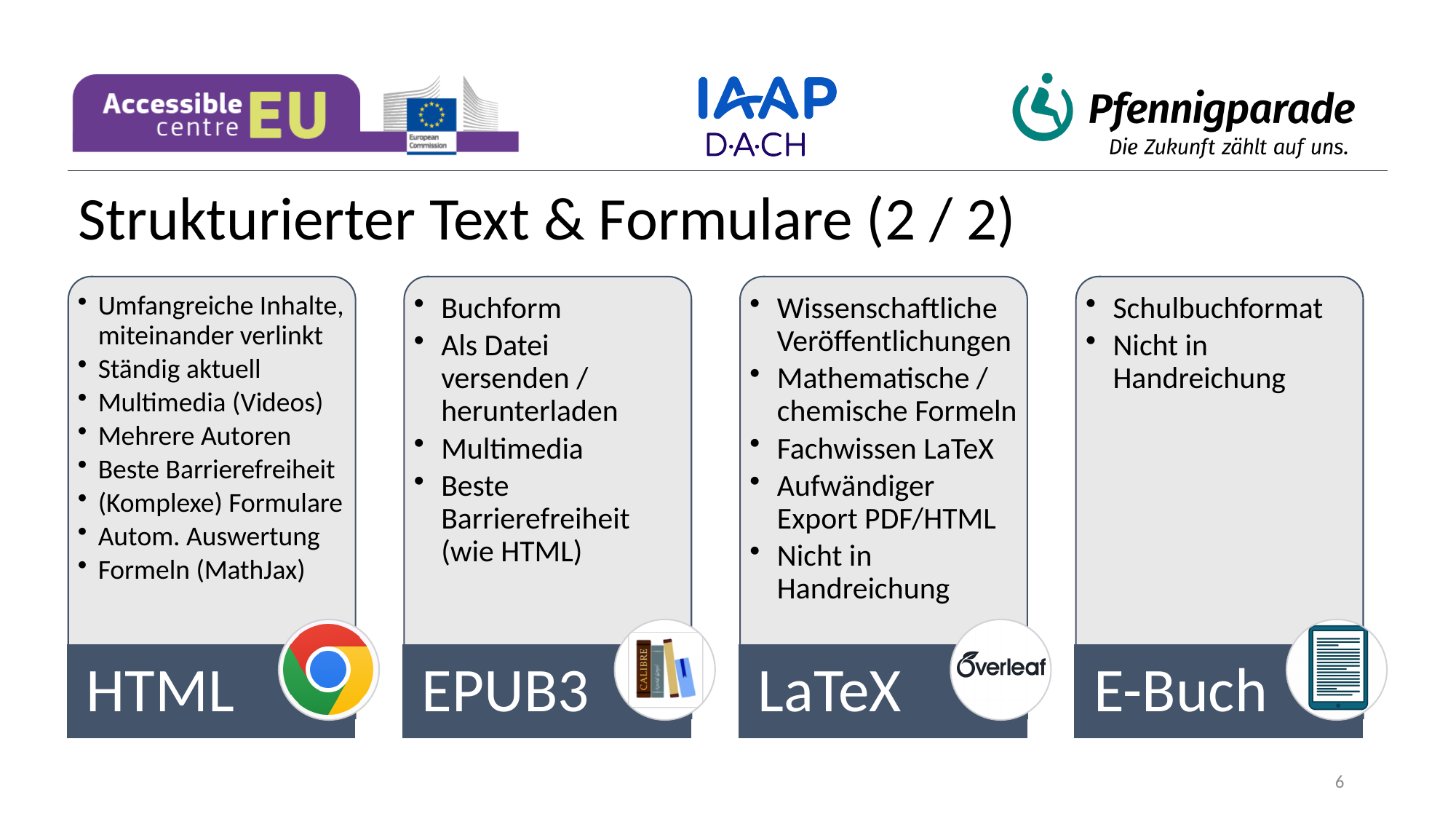

# Strukturierter Text & Formulare (2 / 2)
Umfangreiche Inhalte, miteinander verlinkt
Ständig aktuell
Multimedia (Videos)
Mehrere Autoren
Beste Barrierefreiheit
(Komplexe) Formulare
Autom. Auswertung
Formeln (MathJax)
HTML
Buchform
Als Datei versenden / herunterladen
Multimedia
Beste Barrierefreiheit (wie HTML)
EPUB3
Wissenschaftliche Veröffentlichungen
Mathematische / chemische Formeln
Fachwissen LaTeX
Aufwändiger Export PDF/HTML
Nicht in Handreichung
LaTeX
Schulbuchformat
Nicht in Handreichung
E-Buch
6